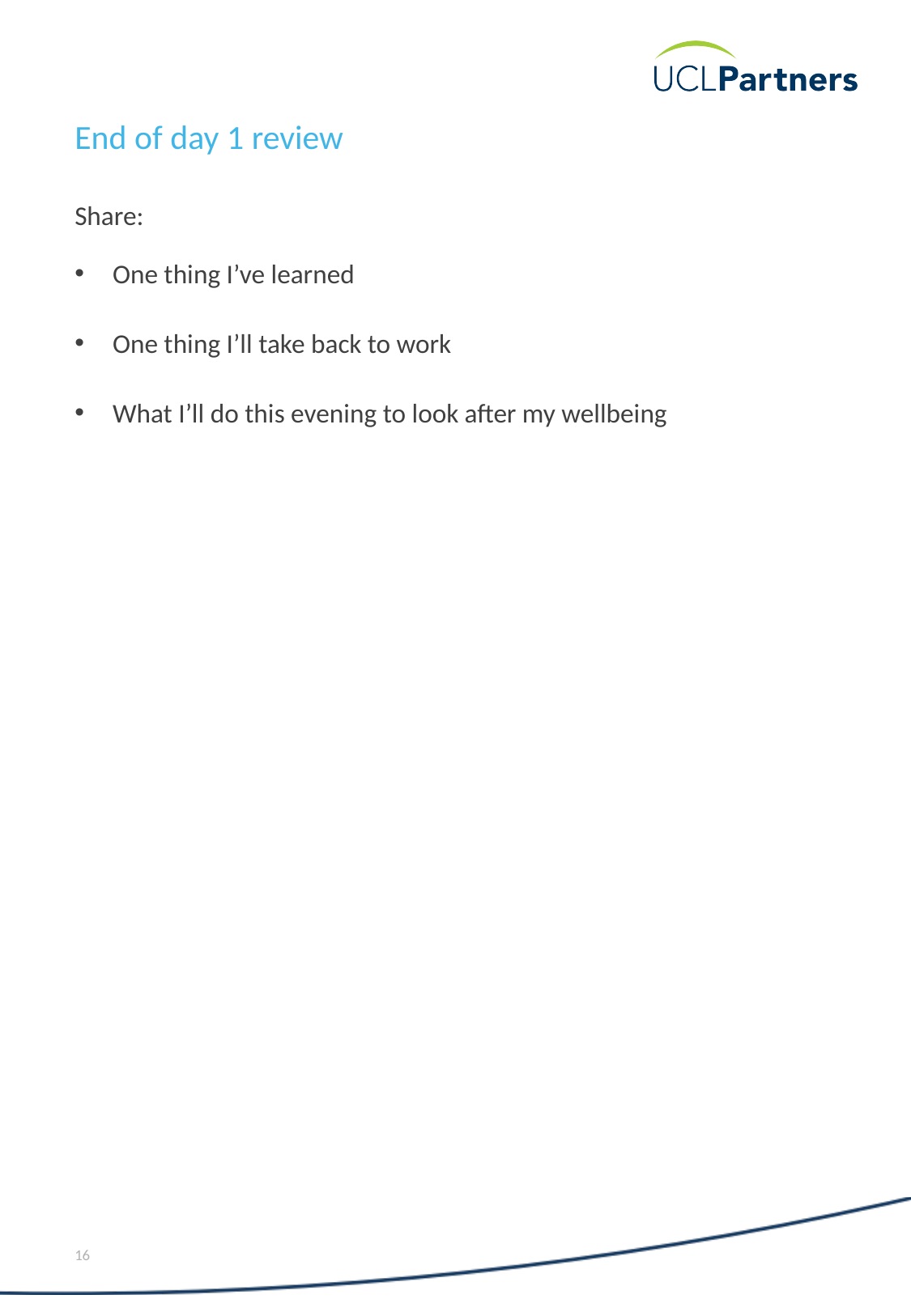

# End of day 1 review
Share:
One thing I’ve learned
One thing I’ll take back to work
What I’ll do this evening to look after my wellbeing

16